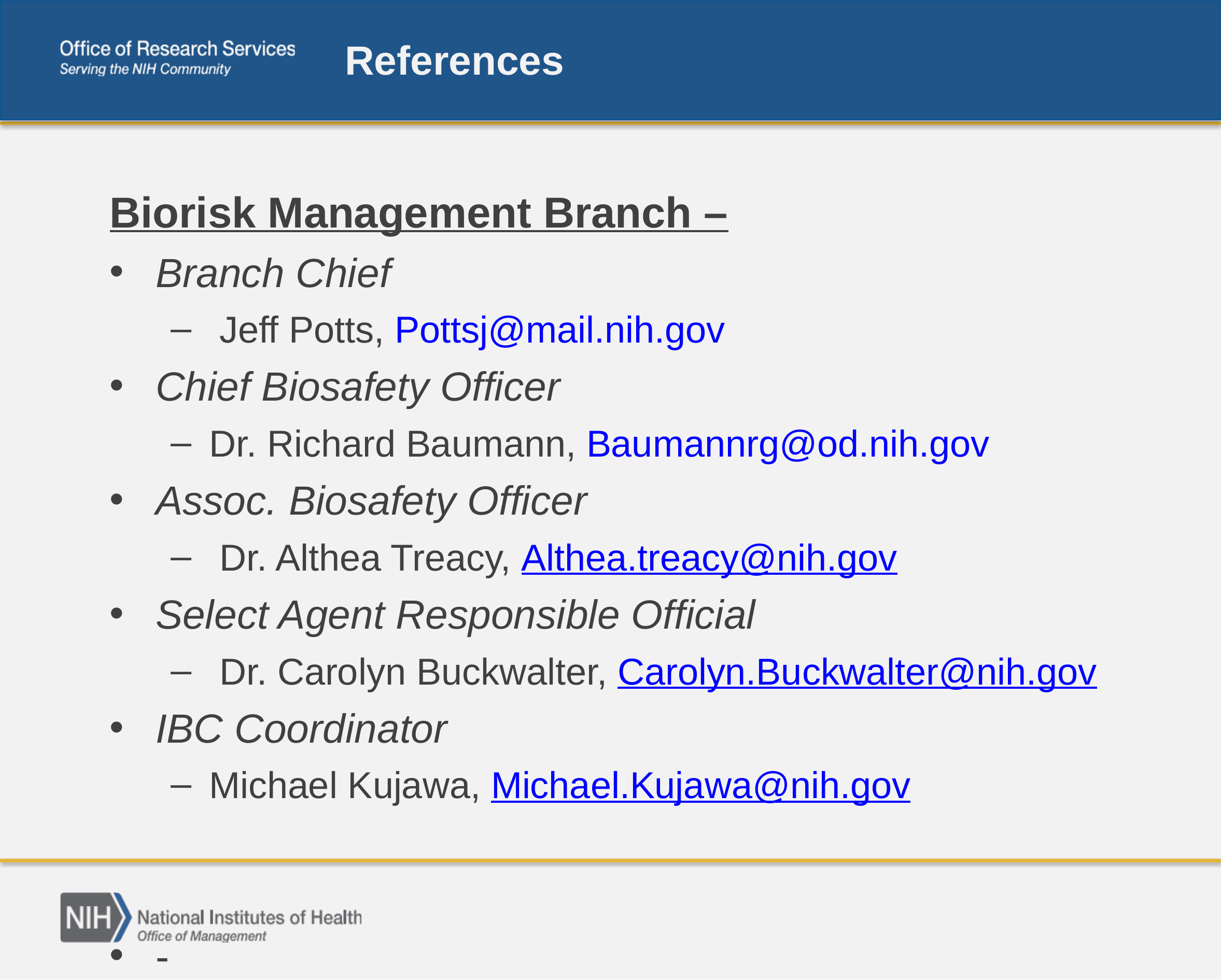

# References
Biorisk Management Branch –
Branch Chief
 Jeff Potts, ​Pottsj@mail.nih.gov
Chief Biosafety Officer
Dr. Richard Baumann, Baumannrg@od.nih.gov
Assoc. Biosafety Officer
 Dr. Althea Treacy, Althea.treacy@nih.gov
Select Agent Responsible Official
 Dr. Carolyn Buckwalter, Carolyn.Buckwalter@nih.gov
IBC Coordinator
Michael Kujawa, Michael.Kujawa@nih.gov

-